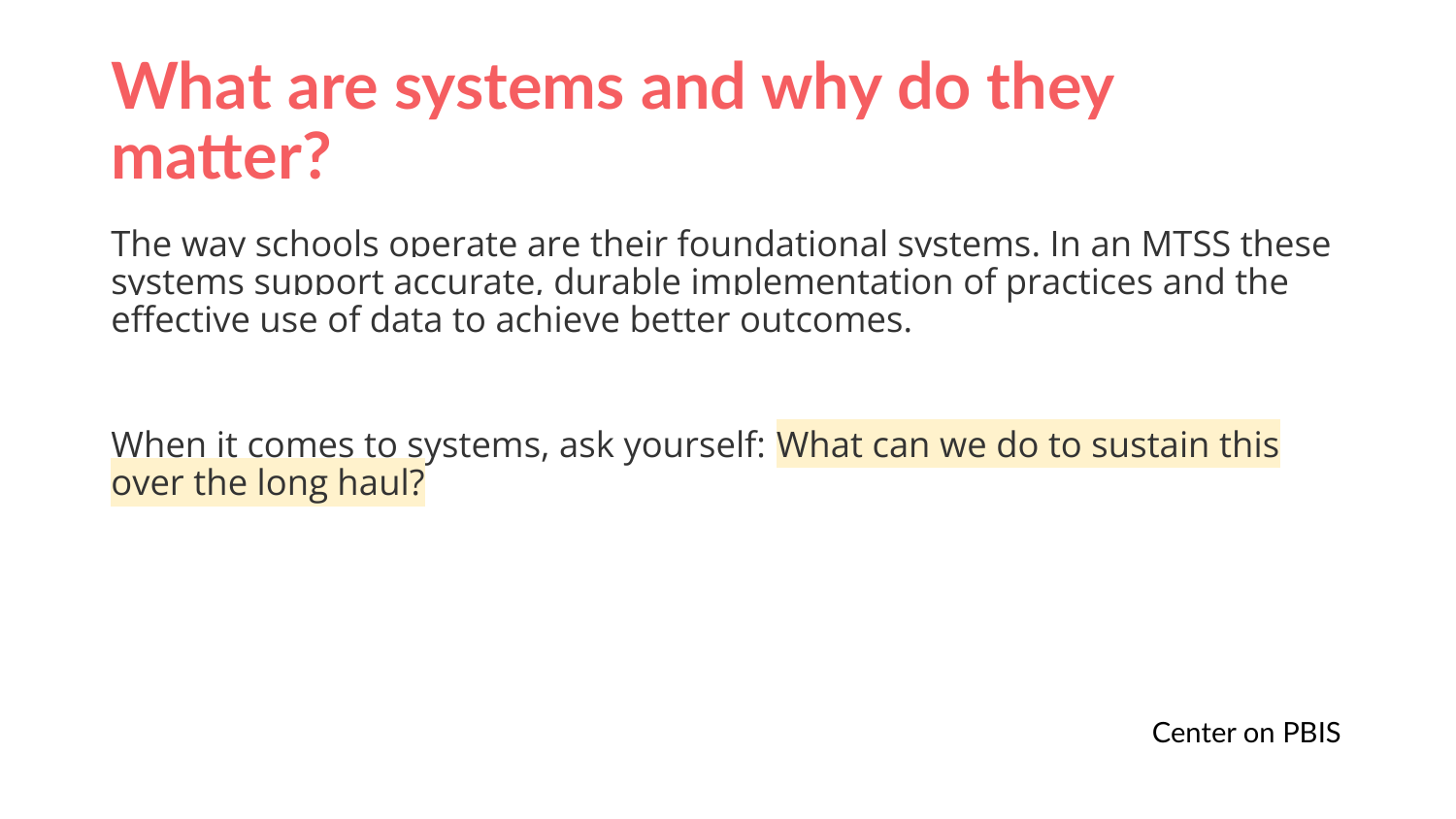

# What are systems and why do they matter?
The way schools operate are their foundational systems. In an MTSS these systems support accurate, durable implementation of practices and the effective use of data to achieve better outcomes.

When it comes to systems, ask yourself: What can we do to sustain this over the long haul?

Center on PBIS